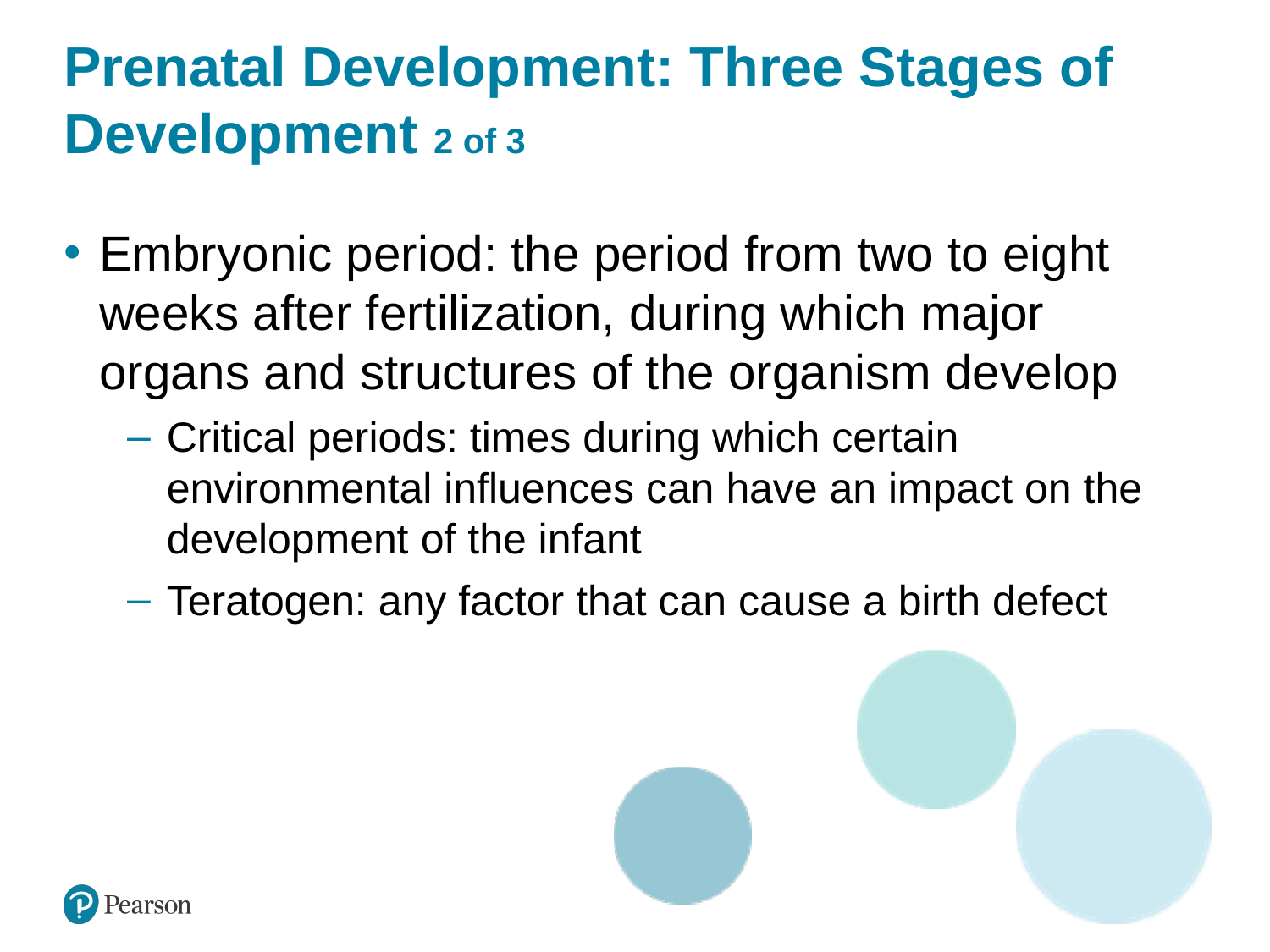

# Prenatal Development: Three Stages of Development 2 of 3
Embryonic period: the period from two to eight weeks after fertilization, during which major organs and structures of the organism develop
Critical periods: times during which certain environmental influences can have an impact on the development of the infant
Teratogen: any factor that can cause a birth defect